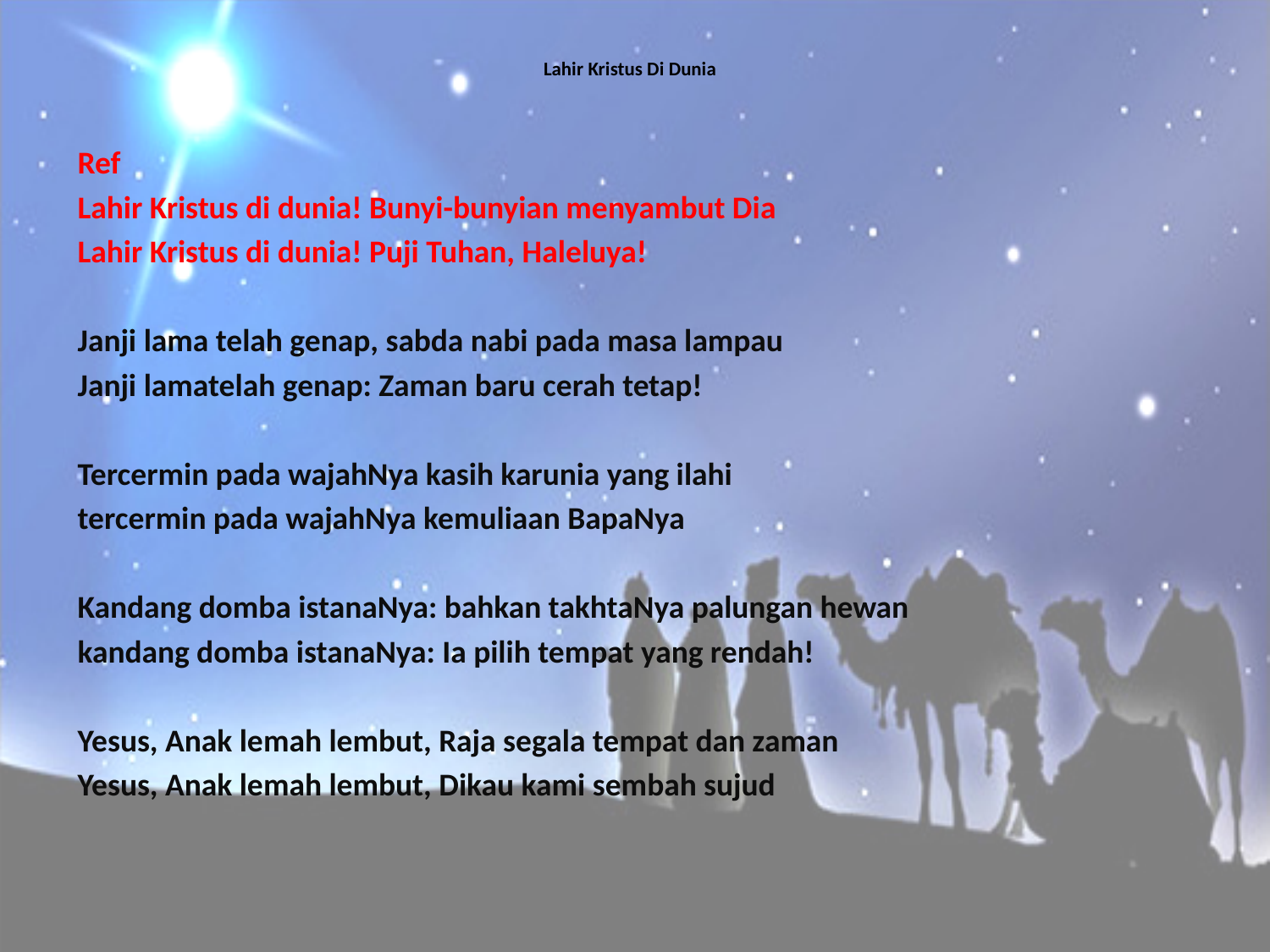

# Lahir Kristus Di Dunia
Ref
Lahir Kristus di dunia! Bunyi-bunyian menyambut Dia
Lahir Kristus di dunia! Puji Tuhan, Haleluya!

Janji lama telah genap, sabda nabi pada masa lampau
Janji lamatelah genap: Zaman baru cerah tetap!

Tercermin pada wajahNya kasih karunia yang ilahi
tercermin pada wajahNya kemuliaan BapaNya

Kandang domba istanaNya: bahkan takhtaNya palungan hewan
kandang domba istanaNya: Ia pilih tempat yang rendah!

Yesus, Anak lemah lembut, Raja segala tempat dan zaman
Yesus, Anak lemah lembut, Dikau kami sembah sujud